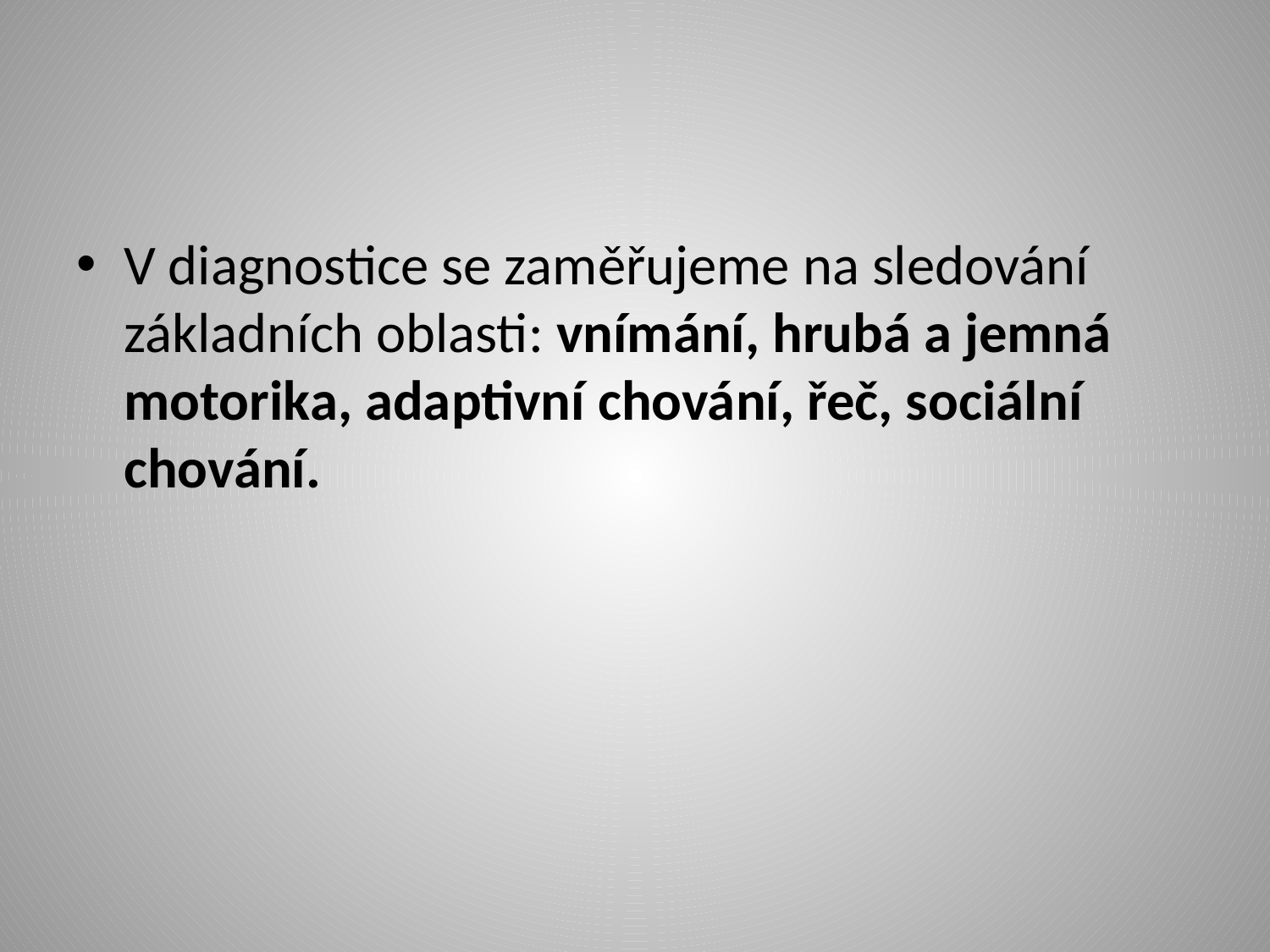

V diagnostice se zaměřujeme na sledování základních oblasti: vnímání, hrubá a jemná motorika, adaptivní chování, řeč, sociální chování.